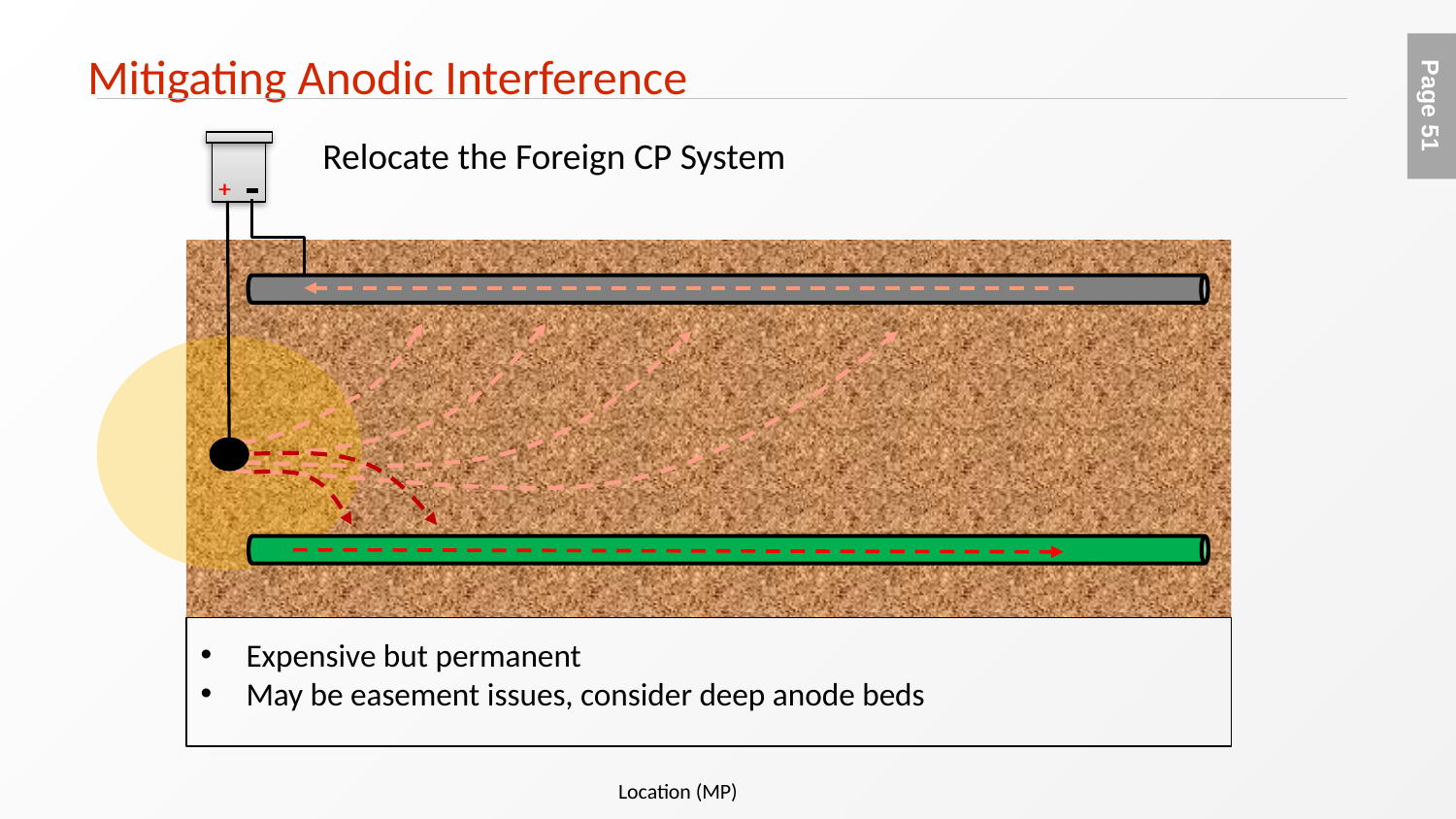

# Mitigating Anodic Interference

Relocate the Foreign CP System

Expensive but permanent
May be easement issues, consider deep anode beds
Location (MP)